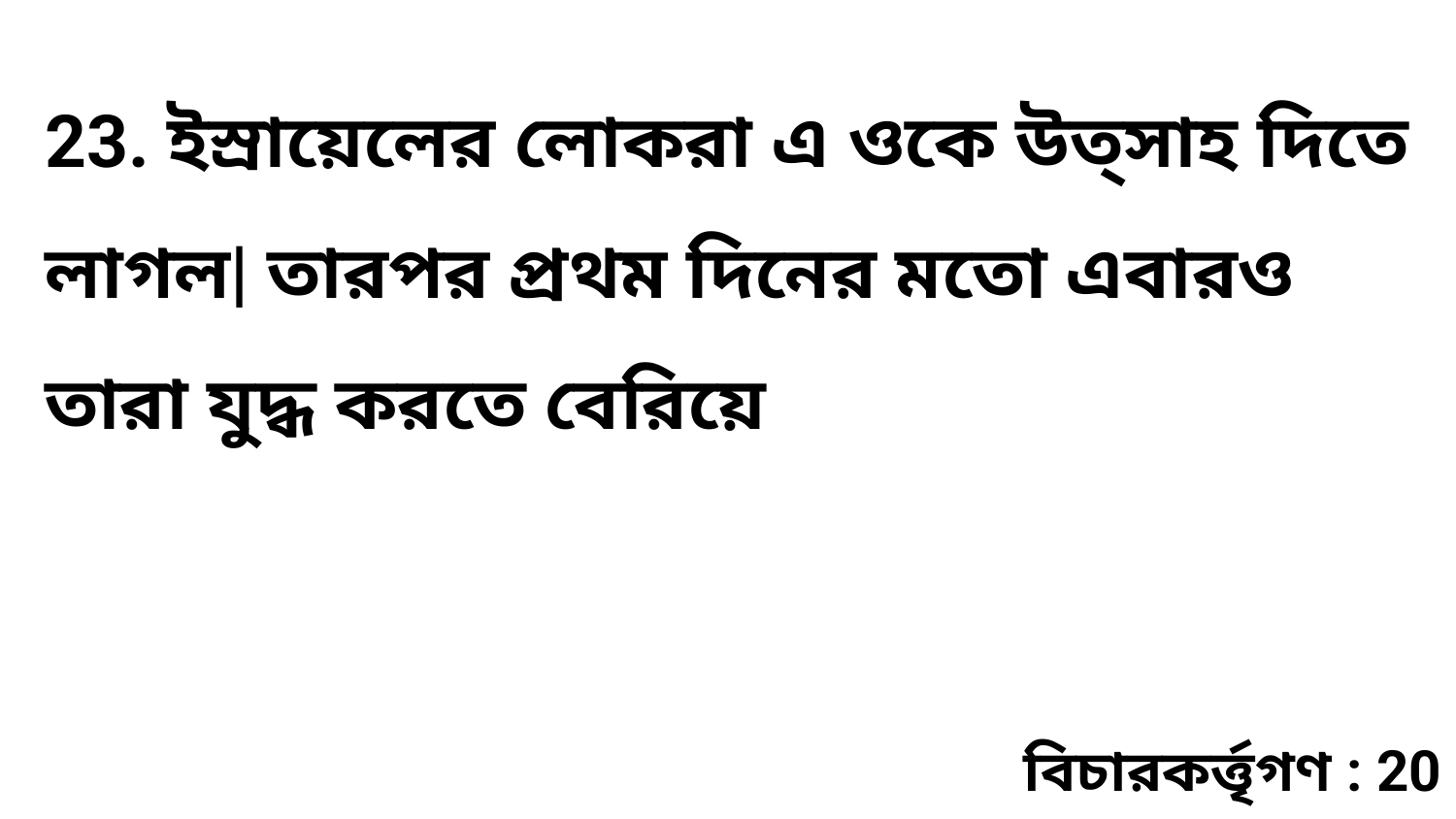

23. ইস্রায়েলের লোকরা এ ওকে উত্সাহ দিতে লাগল| তারপর প্রথম দিনের মতো এবারও তারা যুদ্ধ করতে বেরিয়ে
বিচারকর্ত্তৃগণ : 20